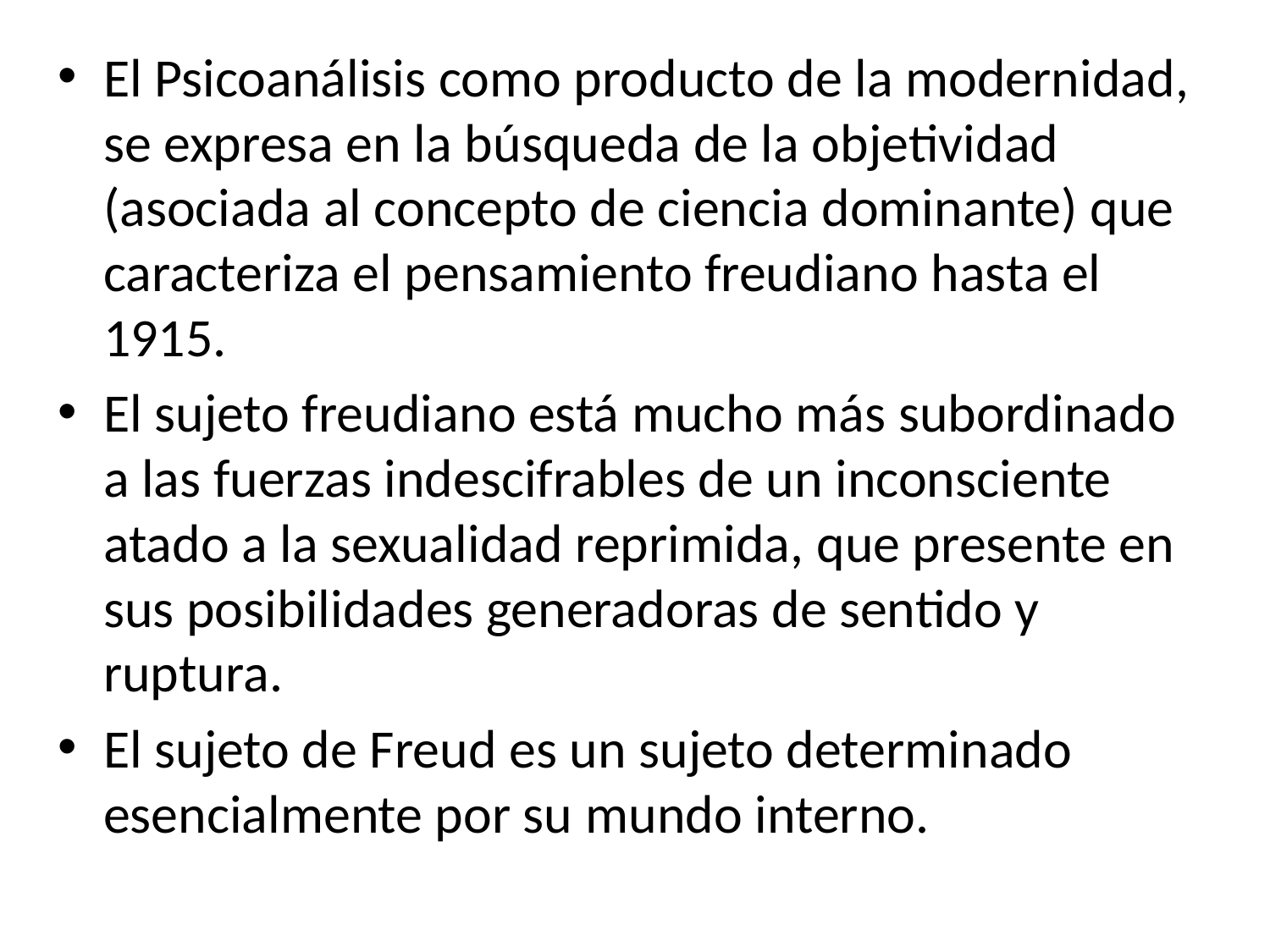

El Psicoanálisis como producto de la modernidad, se expresa en la búsqueda de la objetividad (asociada al concepto de ciencia dominante) que caracteriza el pensamiento freudiano hasta el 1915.
El sujeto freudiano está mucho más subordinado a las fuerzas indescifrables de un inconsciente atado a la sexualidad reprimida, que presente en sus posibilidades generadoras de sentido y ruptura.
El sujeto de Freud es un sujeto determinado esencialmente por su mundo interno.